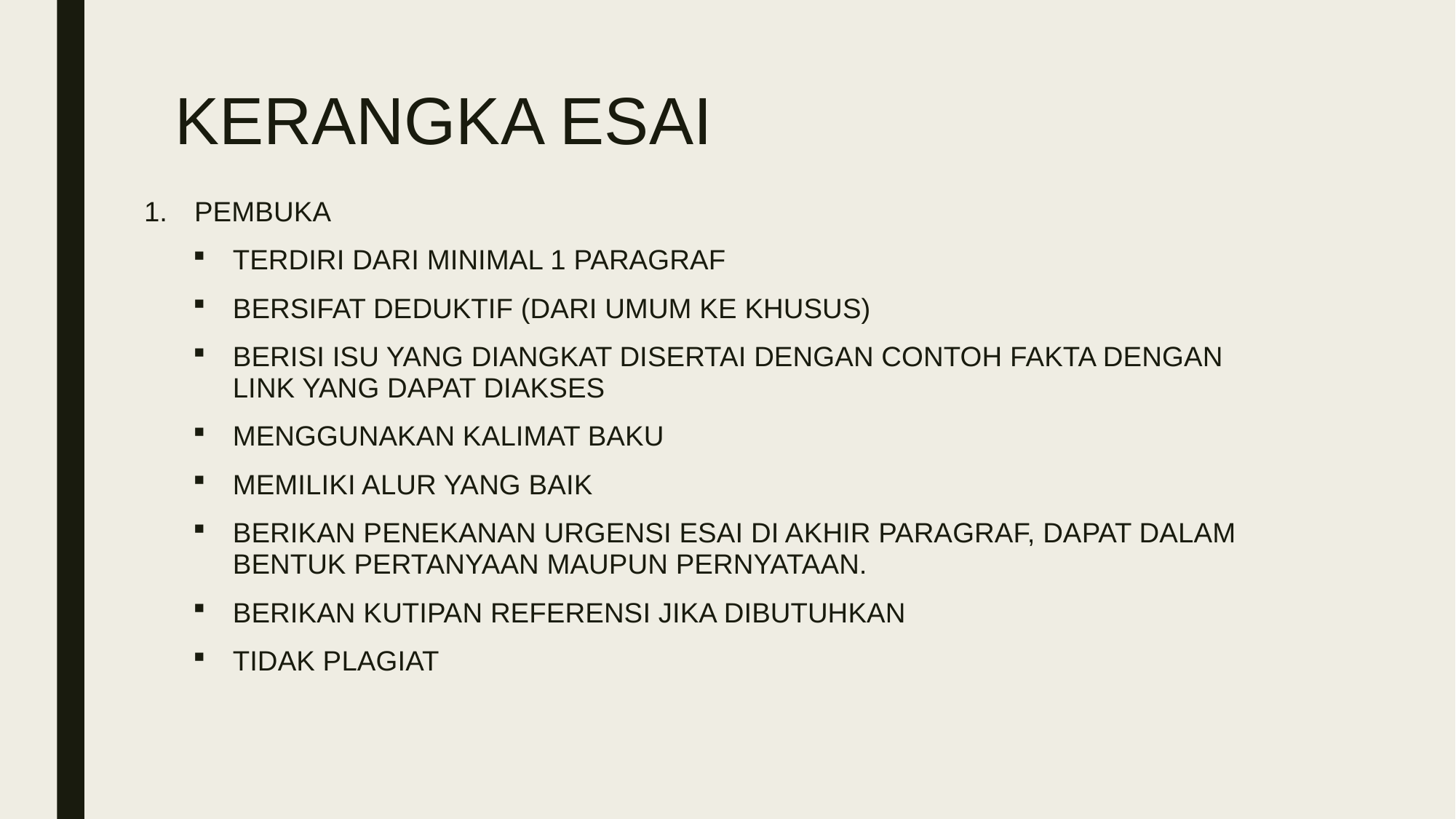

# KERANGKA ESAI
PEMBUKA
TERDIRI DARI MINIMAL 1 PARAGRAF
BERSIFAT DEDUKTIF (DARI UMUM KE KHUSUS)
BERISI ISU YANG DIANGKAT DISERTAI DENGAN CONTOH FAKTA DENGAN LINK YANG DAPAT DIAKSES
MENGGUNAKAN KALIMAT BAKU
MEMILIKI ALUR YANG BAIK
BERIKAN PENEKANAN URGENSI ESAI DI AKHIR PARAGRAF, DAPAT DALAM BENTUK PERTANYAAN MAUPUN PERNYATAAN.
BERIKAN KUTIPAN REFERENSI JIKA DIBUTUHKAN
TIDAK PLAGIAT